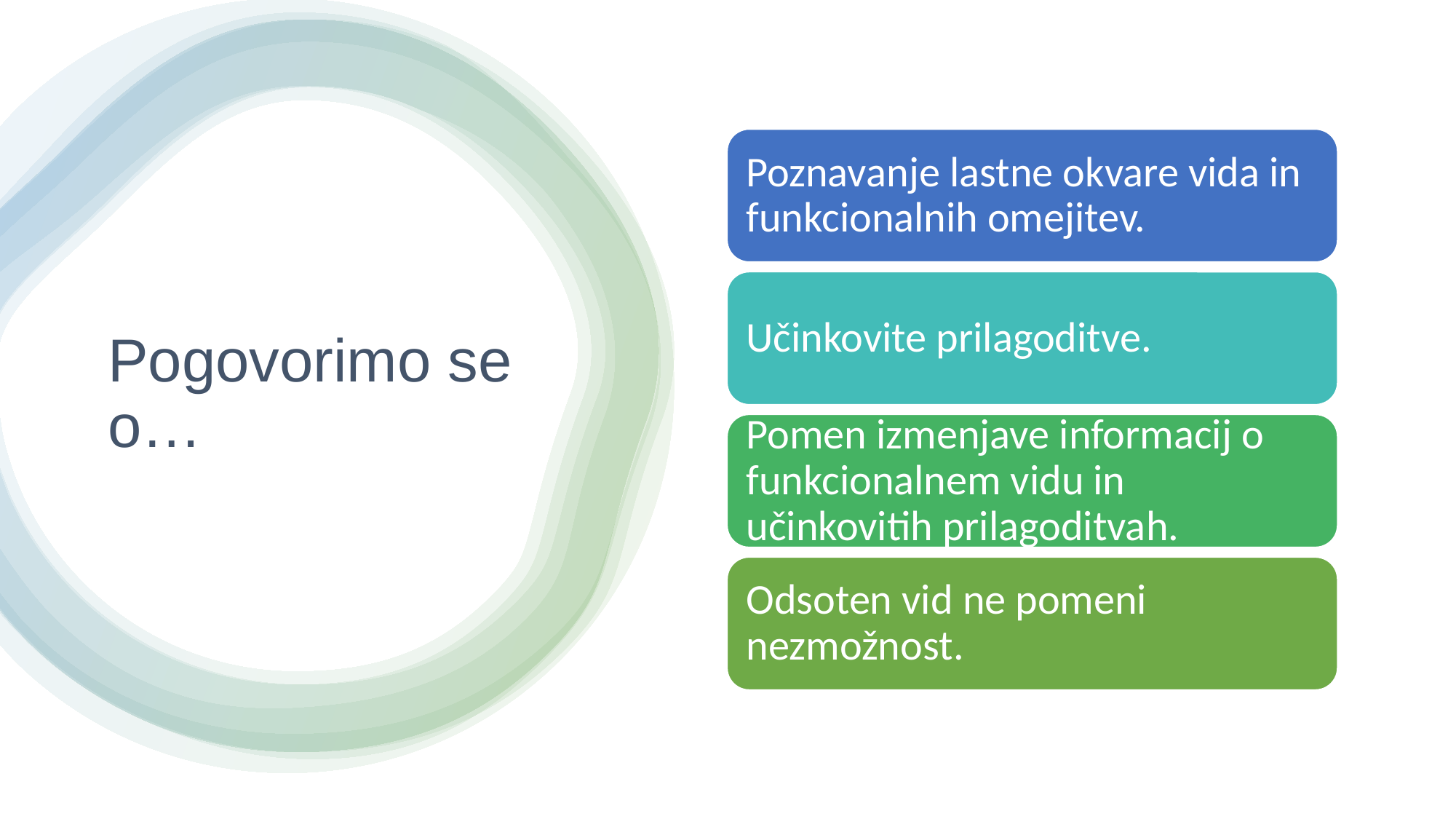

Poznavanje lastne okvare vida in funkcionalnih omejitev.

Učinkovite prilagoditve.

Pomen izmenjave informacij o funkcionalnem vidu in učinkovitih prilagoditvah.

Odsoten vid ne pomeni nezmožnost.
# Pogovorimo se o…